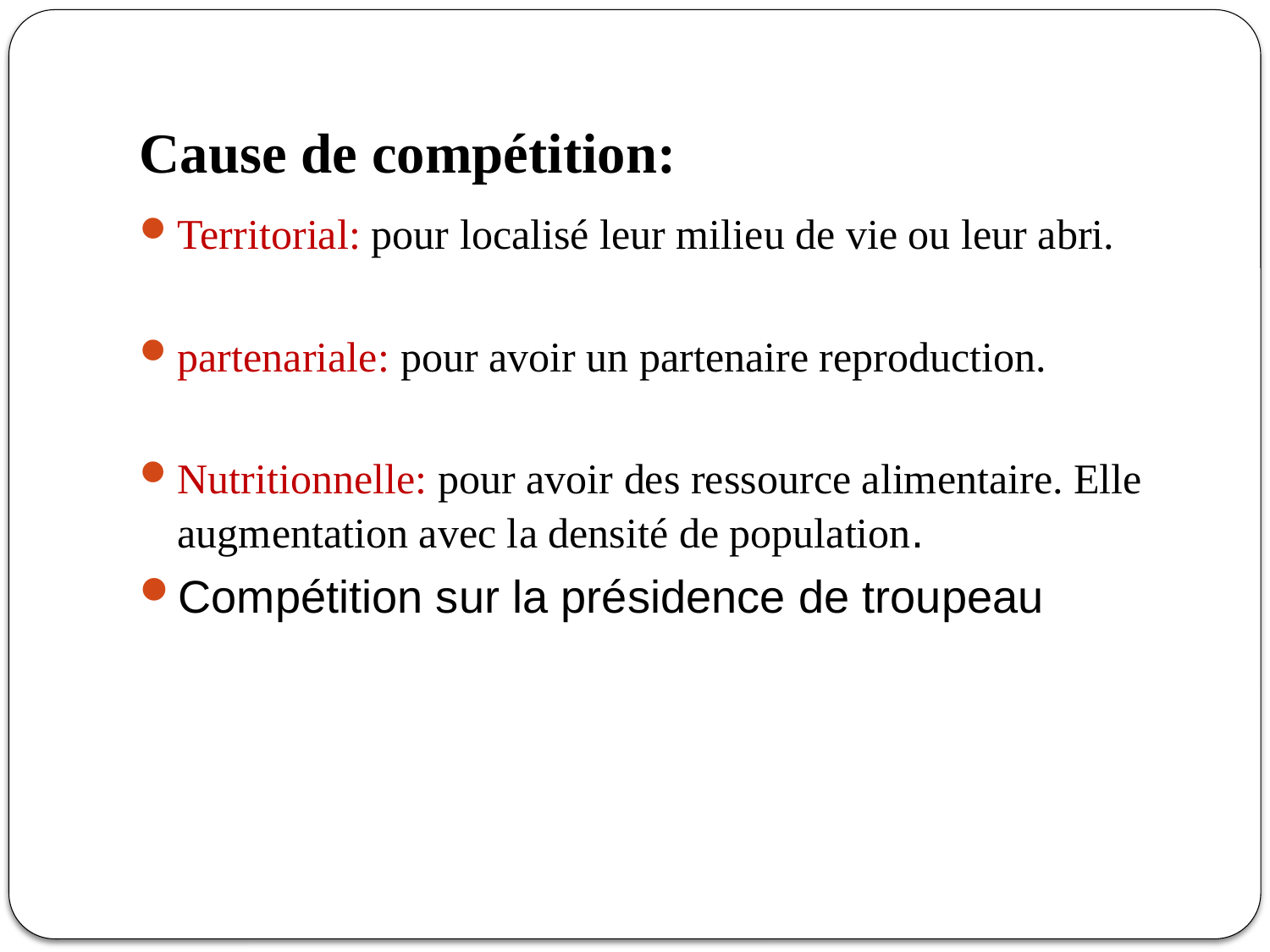

# Cause de compétition:
Territorial: pour localisé leur milieu de vie ou leur abri.

partenariale: pour avoir un partenaire reproduction.

Nutritionnelle: pour avoir des ressource alimentaire. Elle augmentation avec la densité de population.
Compétition sur la présidence de troupeau